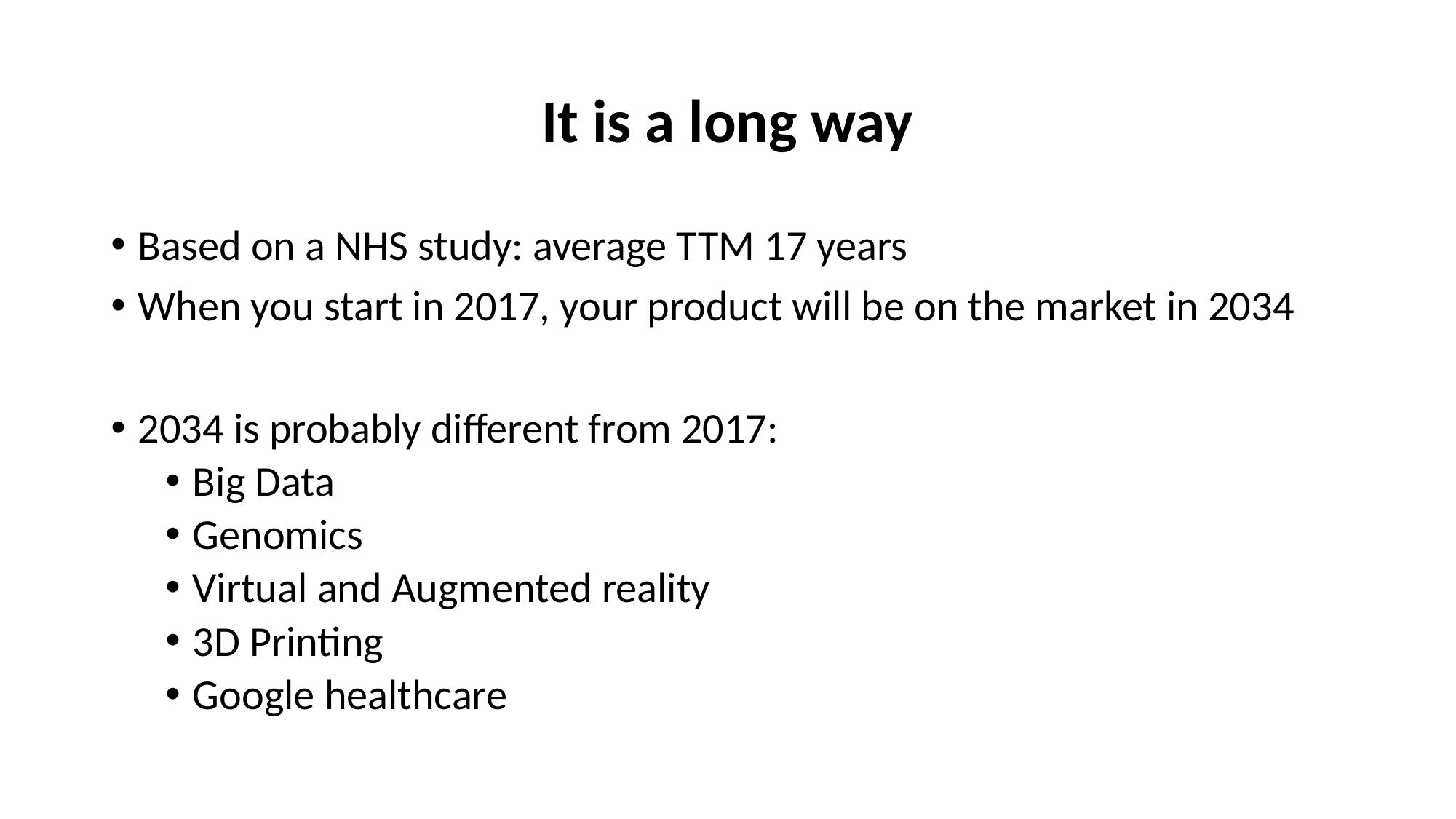

# It is a long way
Based on a NHS study: average TTM 17 years
When you start in 2017, your product will be on the market in 2034

2034 is probably different from 2017:
Big Data
Genomics
Virtual and Augmented reality
3D Printing
Google healthcare